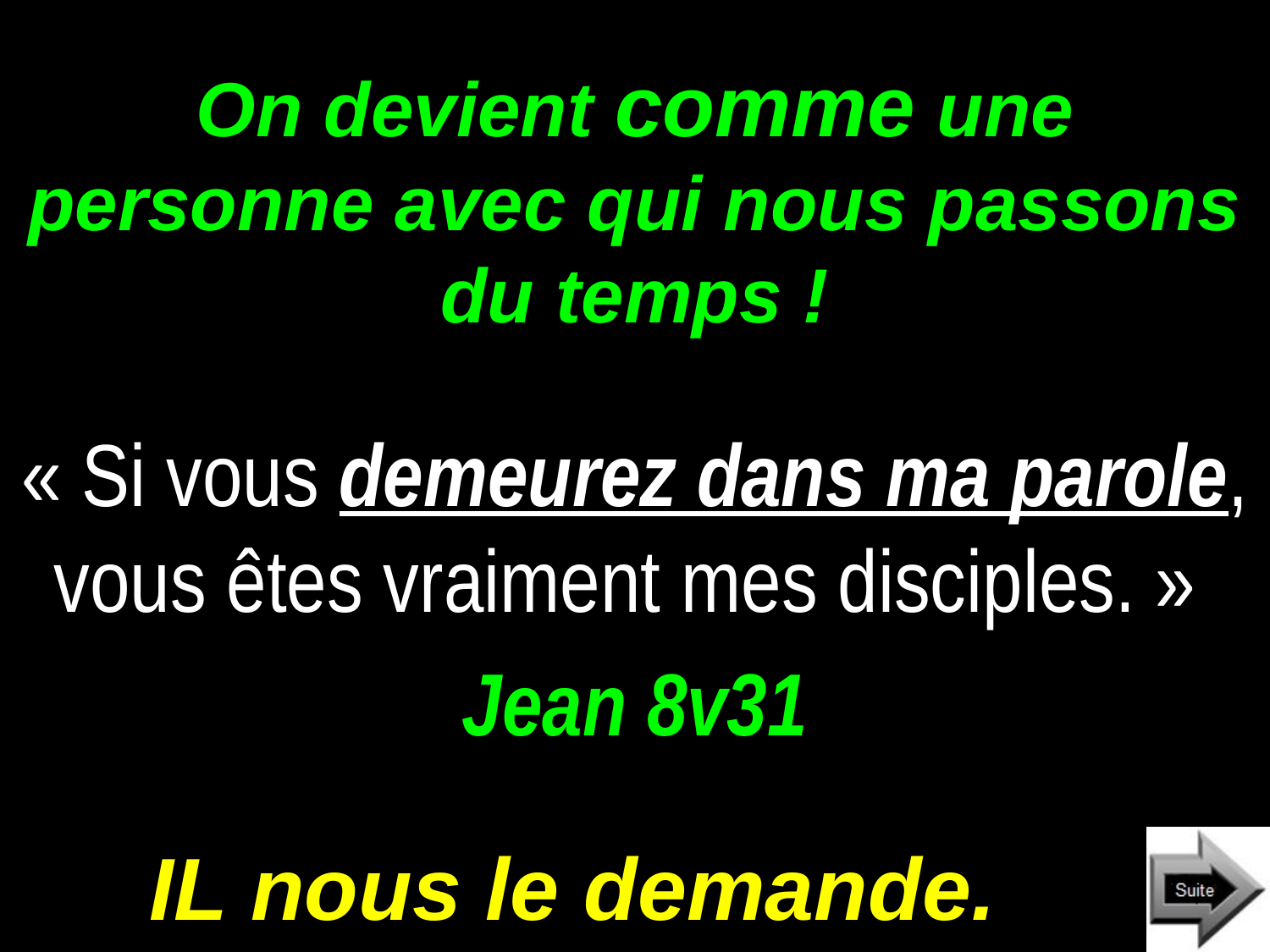

# On devient comme une personne avec qui nous passons du temps !
« Si vous demeurez dans ma parole, vous êtes vraiment mes disciples. »
Jean 8v31
IL nous le demande.